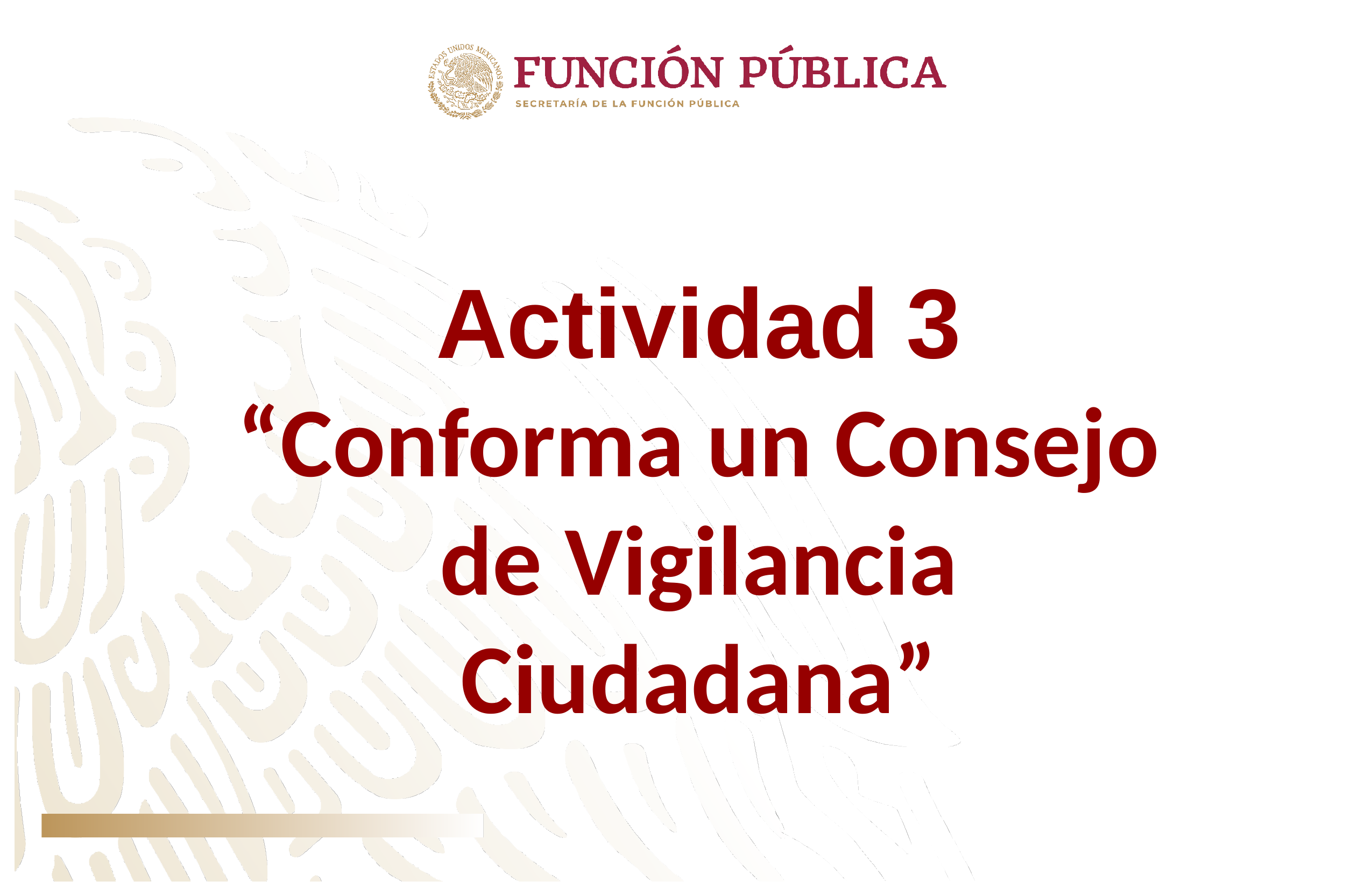

Actividad 3
“Conforma un Consejo de Vigilancia Ciudadana”